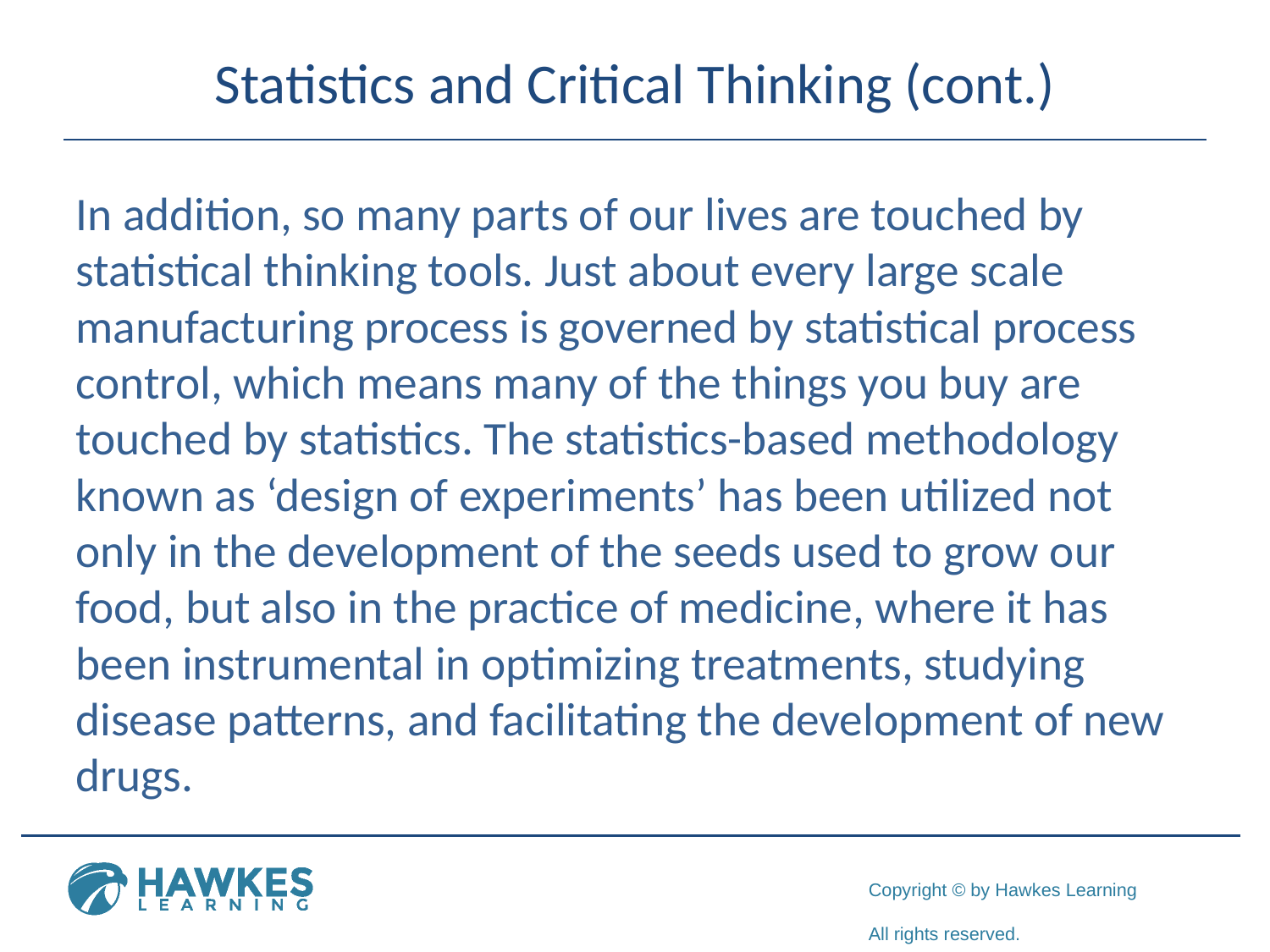

# Statistics and Critical Thinking (cont.)
In addition, so many parts of our lives are touched by statistical thinking tools. Just about every large scale manufacturing process is governed by statistical process control, which means many of the things you buy are touched by statistics. The statistics-based methodology known as ‘design of experiments’ has been utilized not only in the development of the seeds used to grow our food, but also in the practice of medicine, where it has been instrumental in optimizing treatments, studying disease patterns, and facilitating the development of new drugs.